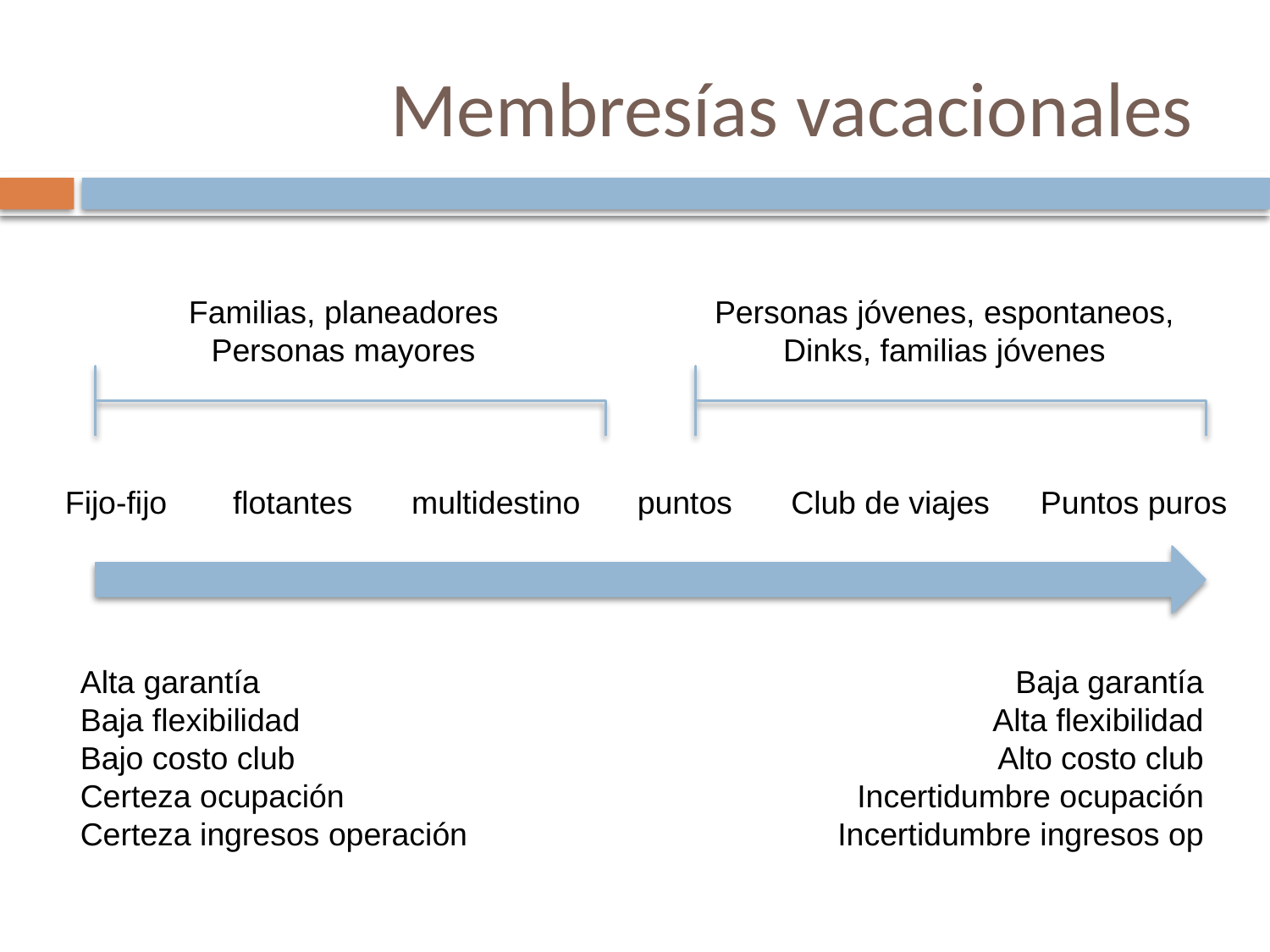

# Membresías vacacionales

Familias, planeadores
Personas mayores
Personas jóvenes, espontaneos,
Dinks, familias jóvenes
Fijo-fijo
flotantes
multidestino
puntos
Club de viajes
Puntos puros

Alta garantía
Baja flexibilidad
Bajo costo club
Certeza ocupación
Certeza ingresos operación
Baja garantía
Alta flexibilidad
Alto costo club
Incertidumbre ocupación
Incertidumbre ingresos op